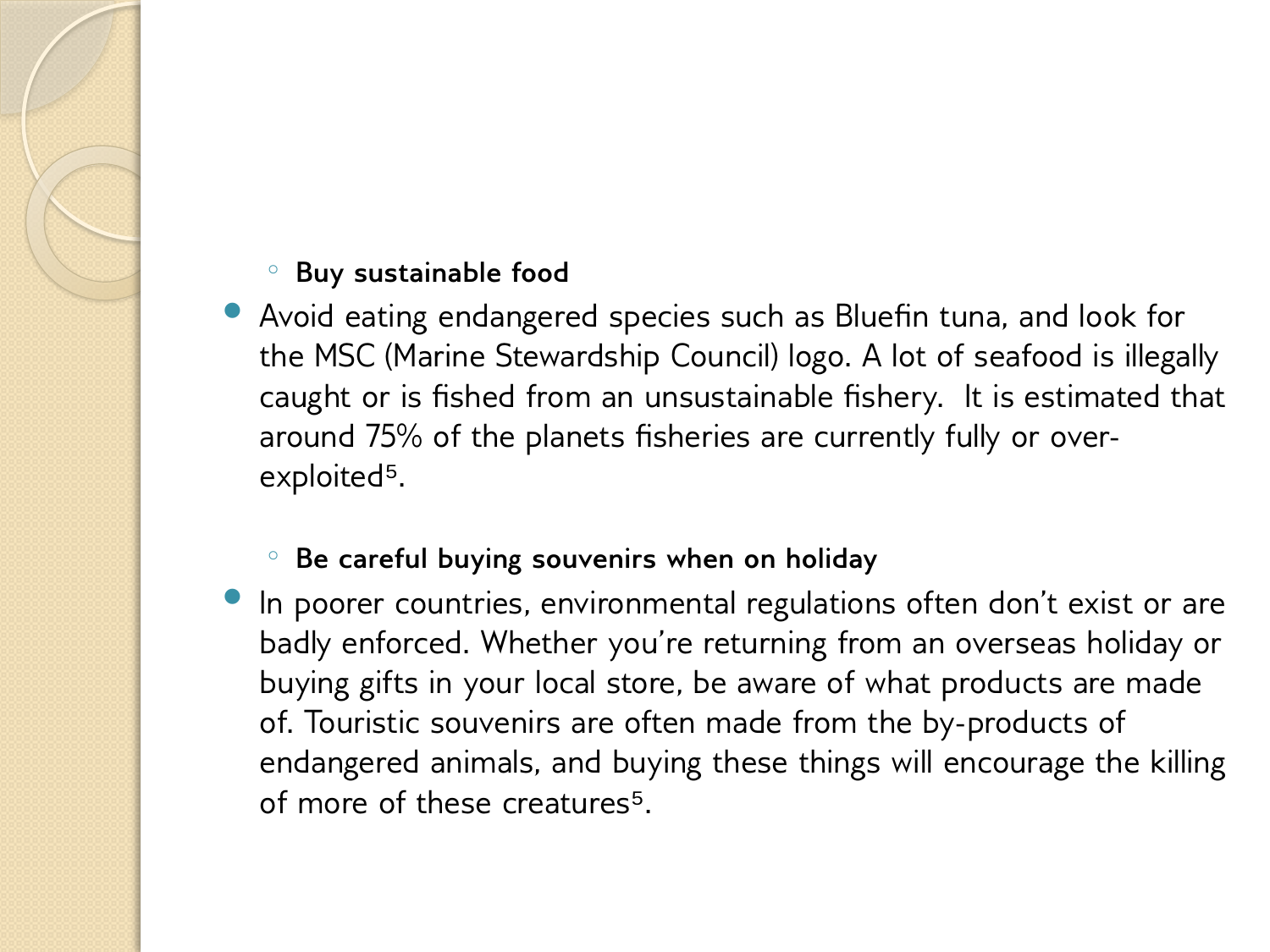

#

Buy sustainable food
Avoid eating endangered species such as Bluefin tuna, and look for the MSC (Marine Stewardship Council) logo. A lot of seafood is illegally caught or is fished from an unsustainable fishery.  It is estimated that around 75% of the planets fisheries are currently fully or over-exploited⁵.
Be careful buying souvenirs when on holiday
In poorer countries, environmental regulations often don’t exist or are badly enforced. Whether you’re returning from an overseas holiday or buying gifts in your local store, be aware of what products are made of. Touristic souvenirs are often made from the by-products of endangered animals, and buying these things will encourage the killing of more of these creatures⁵.